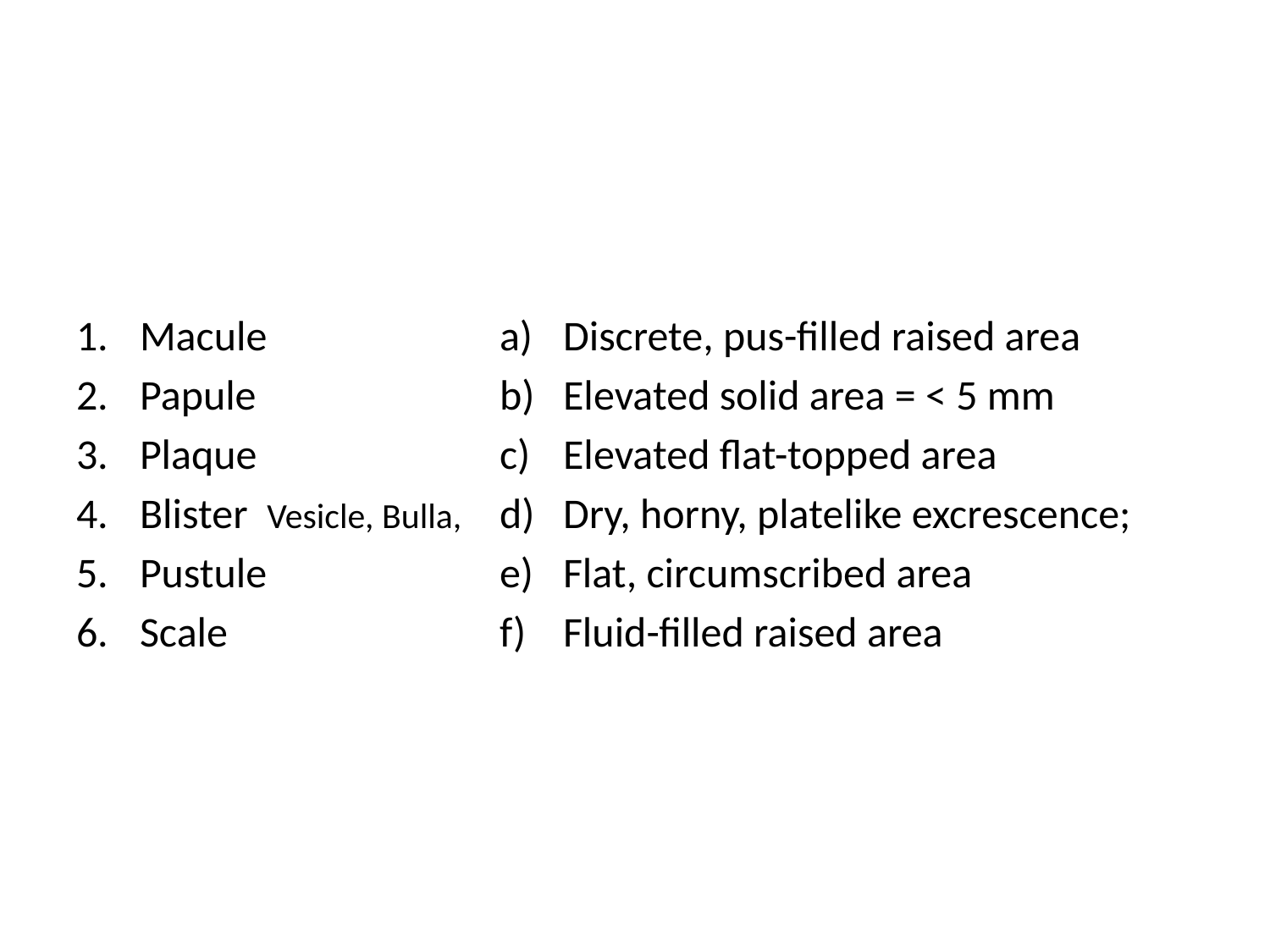

#

Macule
Papule
Plaque
Blister  Vesicle, Bulla,
Pustule
Scale
Discrete, pus-filled raised area
Elevated solid area = < 5 mm
Elevated flat-topped area
Dry, horny, platelike excrescence;
Flat, circumscribed area
Fluid-filled raised area